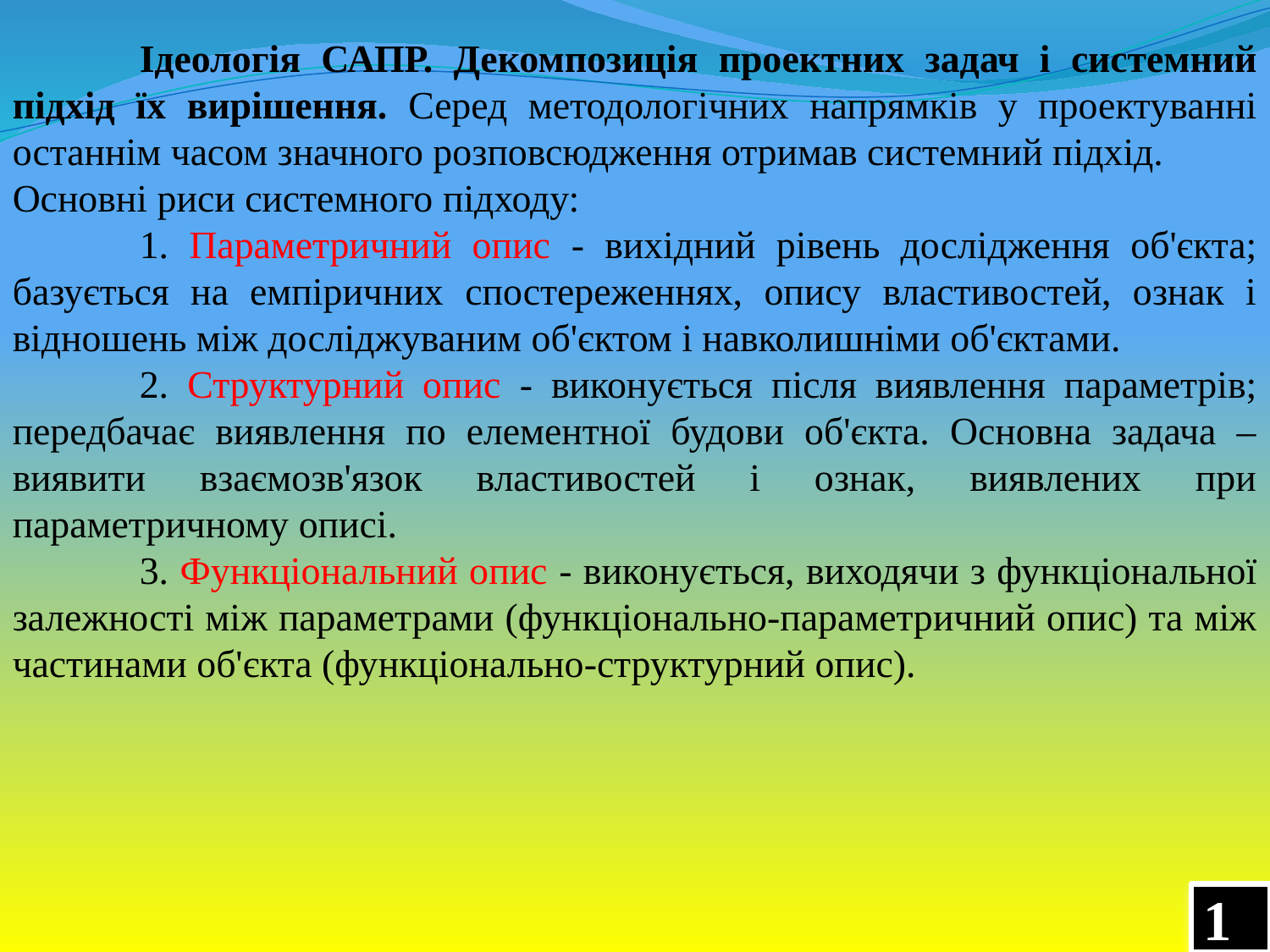

Ідеологія САПР. Декомпозиція проектних задач і системний підхід їх вирішення. Серед методологічних напрямків у проектуванні останнім часом значного розповсюдження отримав системний підхід.
Основні риси системного підходу:
	1. Параметричний опис - вихідний рівень дослідження об'єкта; базується на емпіричних спостереженнях, опису властивостей, ознак і відношень між досліджуваним об'єктом і навколишніми об'єктами.
	2. Структурний опис - виконується після виявлення параметрів; передбачає виявлення по елементної будови об'єкта. Основна задача – виявити взаємозв'язок властивостей і ознак, виявлених при параметричному описі.
	3. Функціональний опис - виконується, виходячи з функціональної залежності між параметрами (функціонально-параметричний опис) та між частинами об'єкта (функціонально-структурний опис).
17